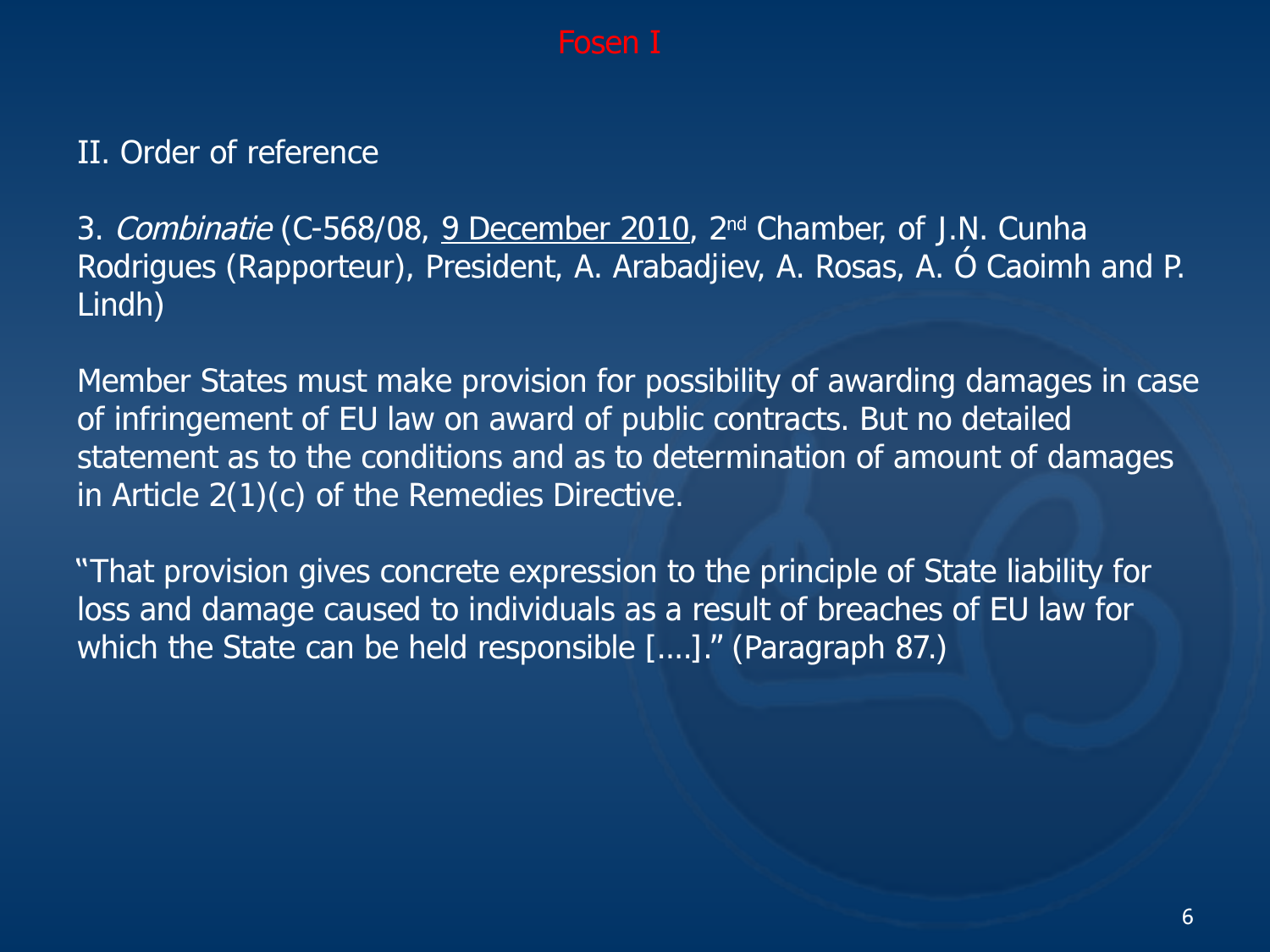

Fosen I
II. Order of reference

3. Combinatie (C-568/08, 9 December 2010, 2nd Chamber, of J.N. Cunha Rodrigues (Rapporteur), President, A. Arabadjiev, A. Rosas, A. Ó Caoimh and P. Lindh)

Member States must make provision for possibility of awarding damages in case of infringement of EU law on award of public contracts. But no detailed statement as to the conditions and as to determination of amount of damages in Article 2(1)(c) of the Remedies Directive.

“That provision gives concrete expression to the principle of State liability for loss and damage caused to individuals as a result of breaches of EU law for which the State can be held responsible [….].” (Paragraph 87.)

6